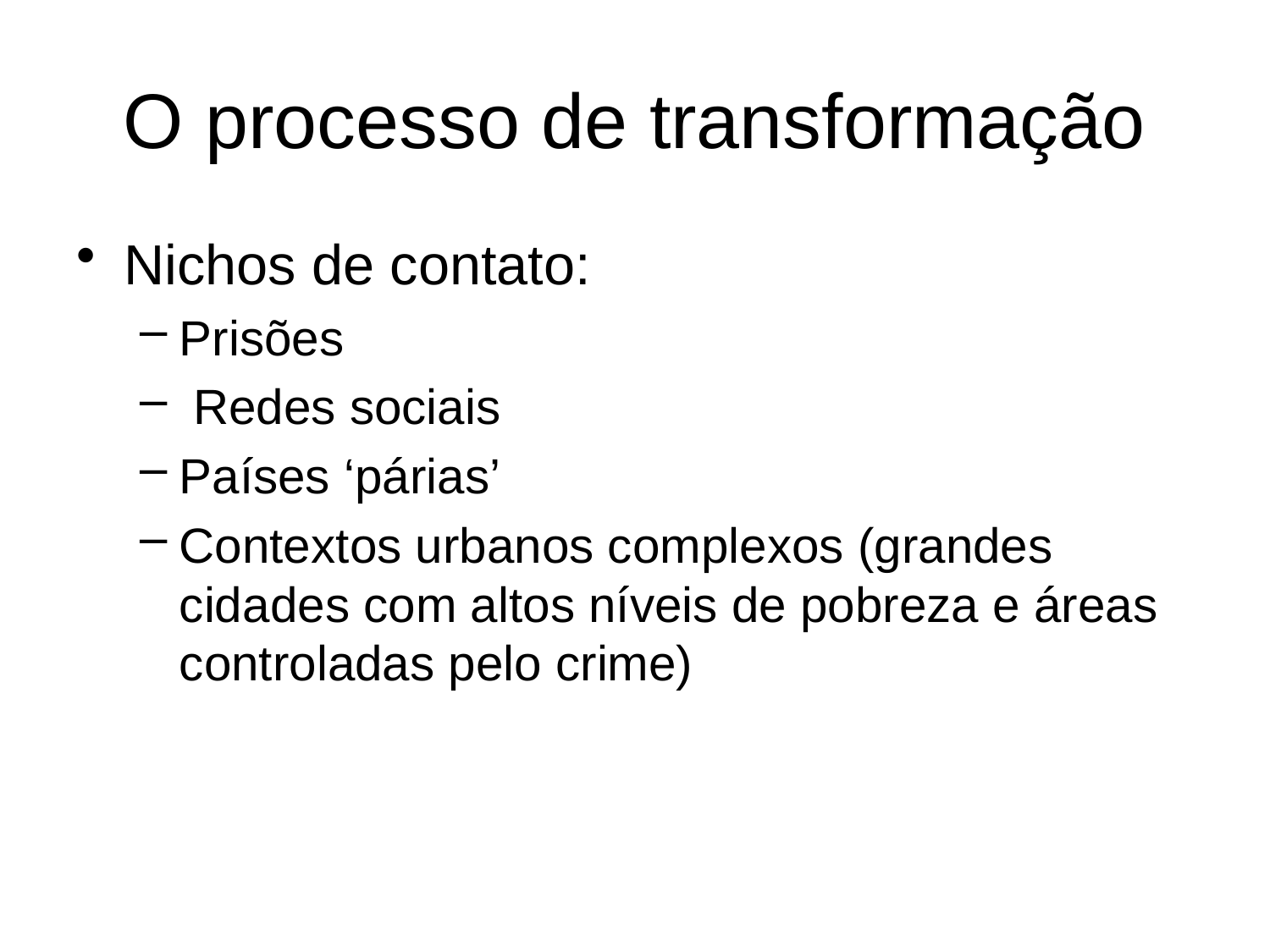

# O processo de transformação
Nichos de contato:
Prisões
 Redes sociais
Países ‘párias’
Contextos urbanos complexos (grandes cidades com altos níveis de pobreza e áreas controladas pelo crime)